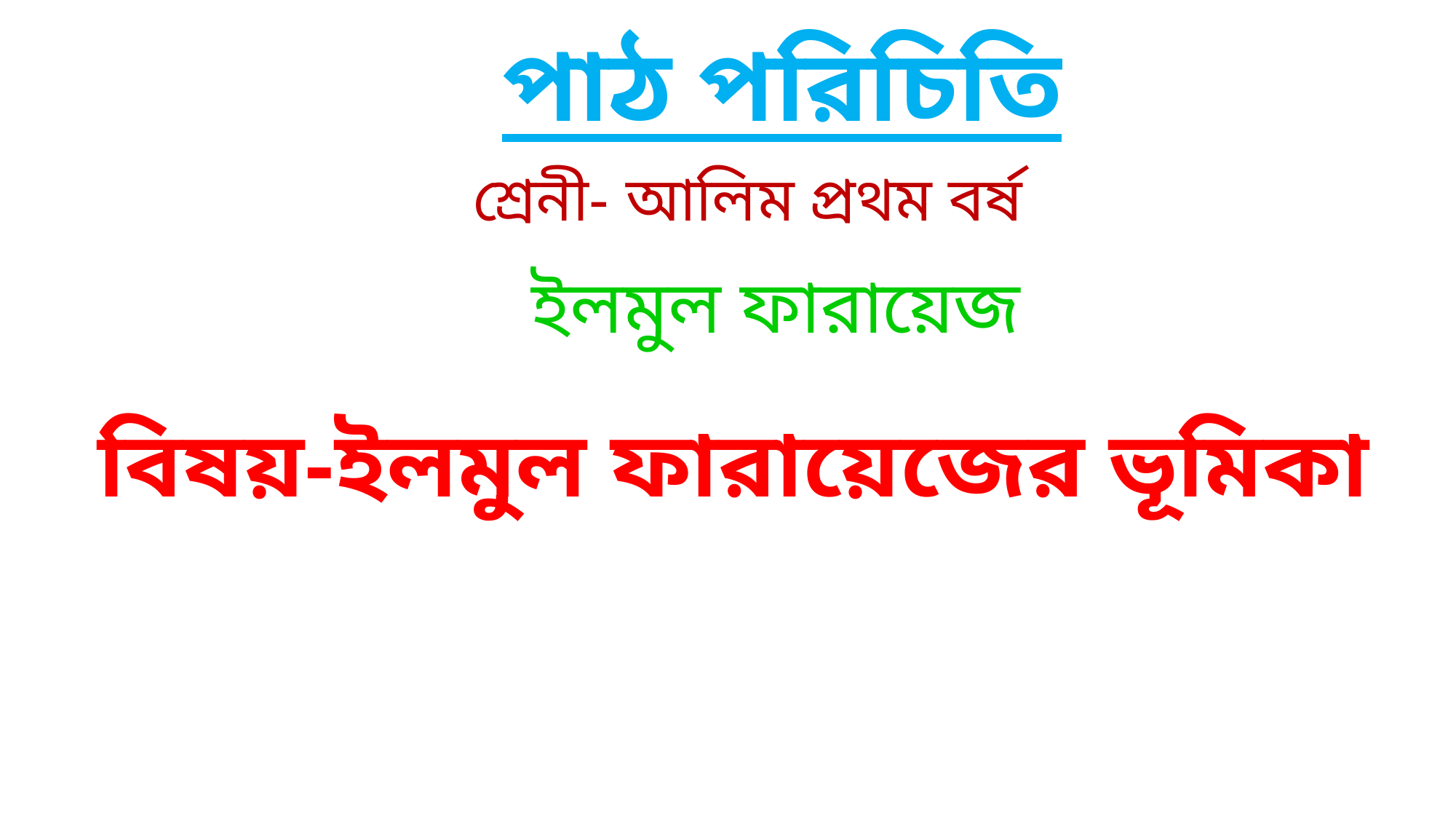

# পাঠ পরিচিতি
শ্রেনী- আলিম প্রথম বর্ষ
 ইলমুল ফারায়েজ
বিষয়-ইলমুল ফারায়েজের ভূমিকা